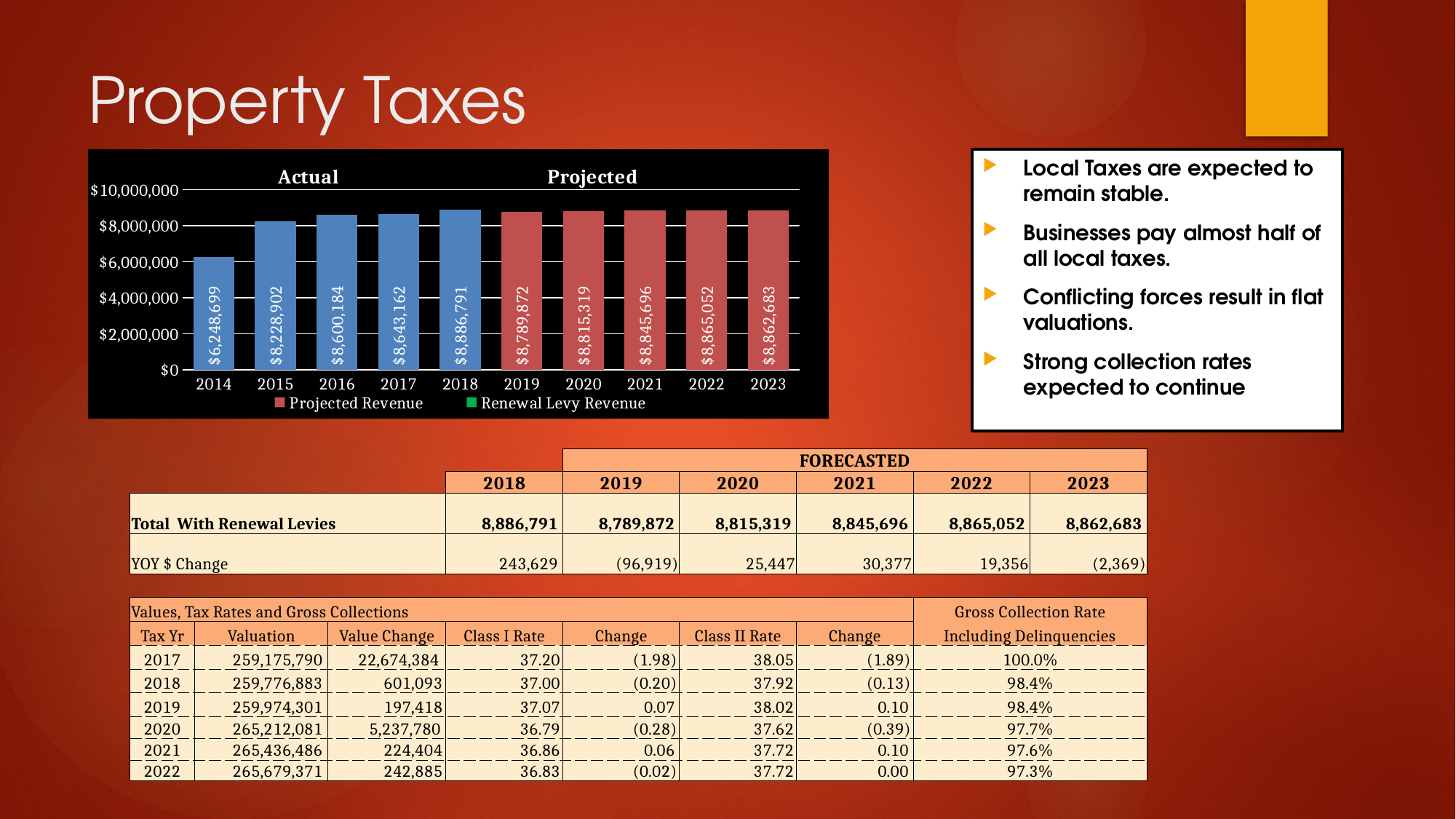

# Property Taxes

### Chart:               Actual                                              Projected

| Category | Projected Revenue | Renewal Levy Revenue |
|---|---|---|
| 2014 | 6248699.0 | None |
| 2015 | 8228902.0 | None |
| 2016 | 8600184.0 | None |
| 2017 | 8643162.0 | None |
| 2018 | 8886791.41 | None |
| 2019 | 8789872.0 | 0.0 |
| 2020 | 8815319.0 | 0.0 |
| 2021 | 8845696.0 | 0.0 |
| 2022 | 8865052.0 | 0.0 |
| 2023 | 8862683.0 | 0.0 |
Local Taxes are expected to remain stable.
Businesses pay almost half of all local taxes.
Conflicting forces result in flat valuations.
Strong collection rates expected to continue

|  |  |  |  | FORECASTED |  |  |  |  |
| --- | --- | --- | --- | --- | --- | --- | --- | --- |
|  |  |  | 2018 | 2019 | 2020 | 2021 | 2022 | 2023 |
| Total With Renewal Levies |  |  | 8,886,791 | 8,789,872 | 8,815,319 | 8,845,696 | 8,865,052 | 8,862,683 |
| YOY $ Change |  |  | 243,629 | (96,919) | 25,447 | 30,377 | 19,356 | (2,369) |
|  |  |  |  |  |  |  |  |  |
| Values, Tax Rates and Gross Collections |  |  |  |  |  |  | Gross Collection Rate |  |
| Tax Yr | Valuation | Value Change | Class I Rate | Change | Class II Rate | Change | Including Delinquencies |  |
| 2017 | 259,175,790 | 22,674,384 | 37.20 | (1.98) | 38.05 | (1.89) | 100.0% |  |
| 2018 | 259,776,883 | 601,093 | 37.00 | (0.20) | 37.92 | (0.13) | 98.4% |  |
| 2019 | 259,974,301 | 197,418 | 37.07 | 0.07 | 38.02 | 0.10 | 98.4% |  |
| 2020 | 265,212,081 | 5,237,780 | 36.79 | (0.28) | 37.62 | (0.39) | 97.7% |  |
| 2021 | 265,436,486 | 224,404 | 36.86 | 0.06 | 37.72 | 0.10 | 97.6% |  |
| 2022 | 265,679,371 | 242,885 | 36.83 | (0.02) | 37.72 | 0.00 | 97.3% |  |